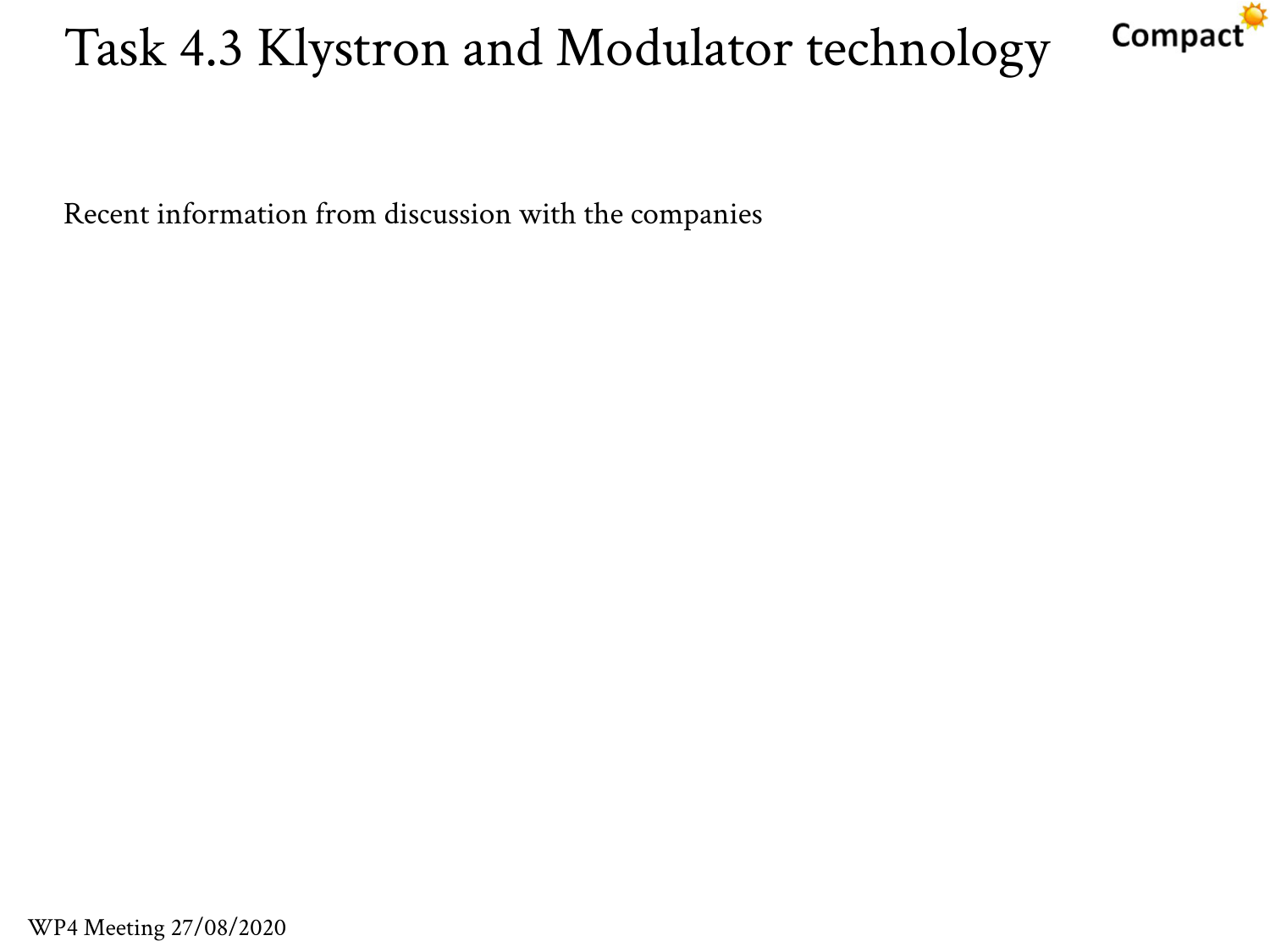

# Task 4.3 Klystron and Modulator technology
Recent information from discussion with the companies

WP4 Meeting 27/08/2020